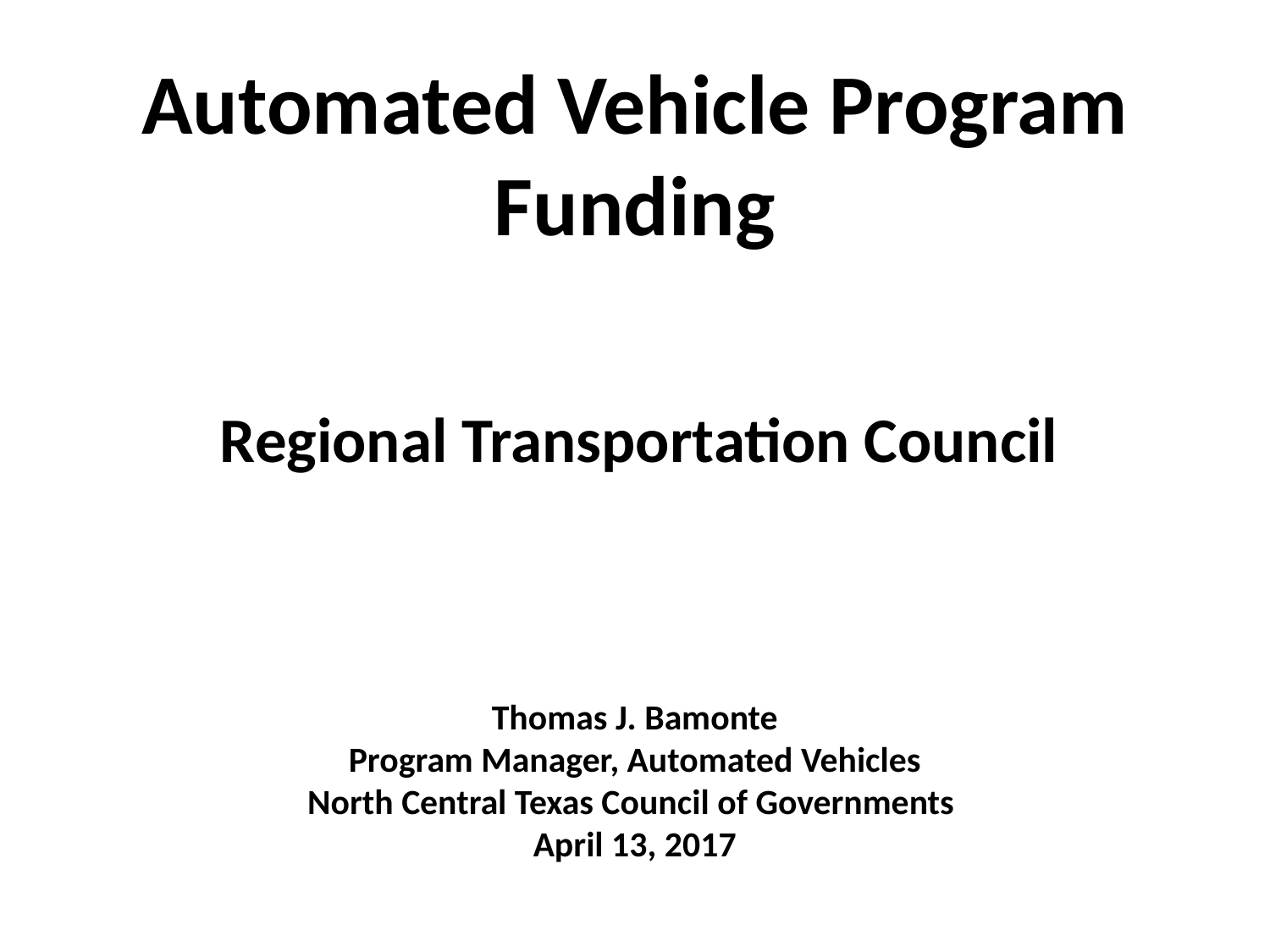

# Automated Vehicle Program Funding

Regional Transportation Council
Thomas J. Bamonte
Program Manager, Automated Vehicles
North Central Texas Council of Governments
April 13, 2017